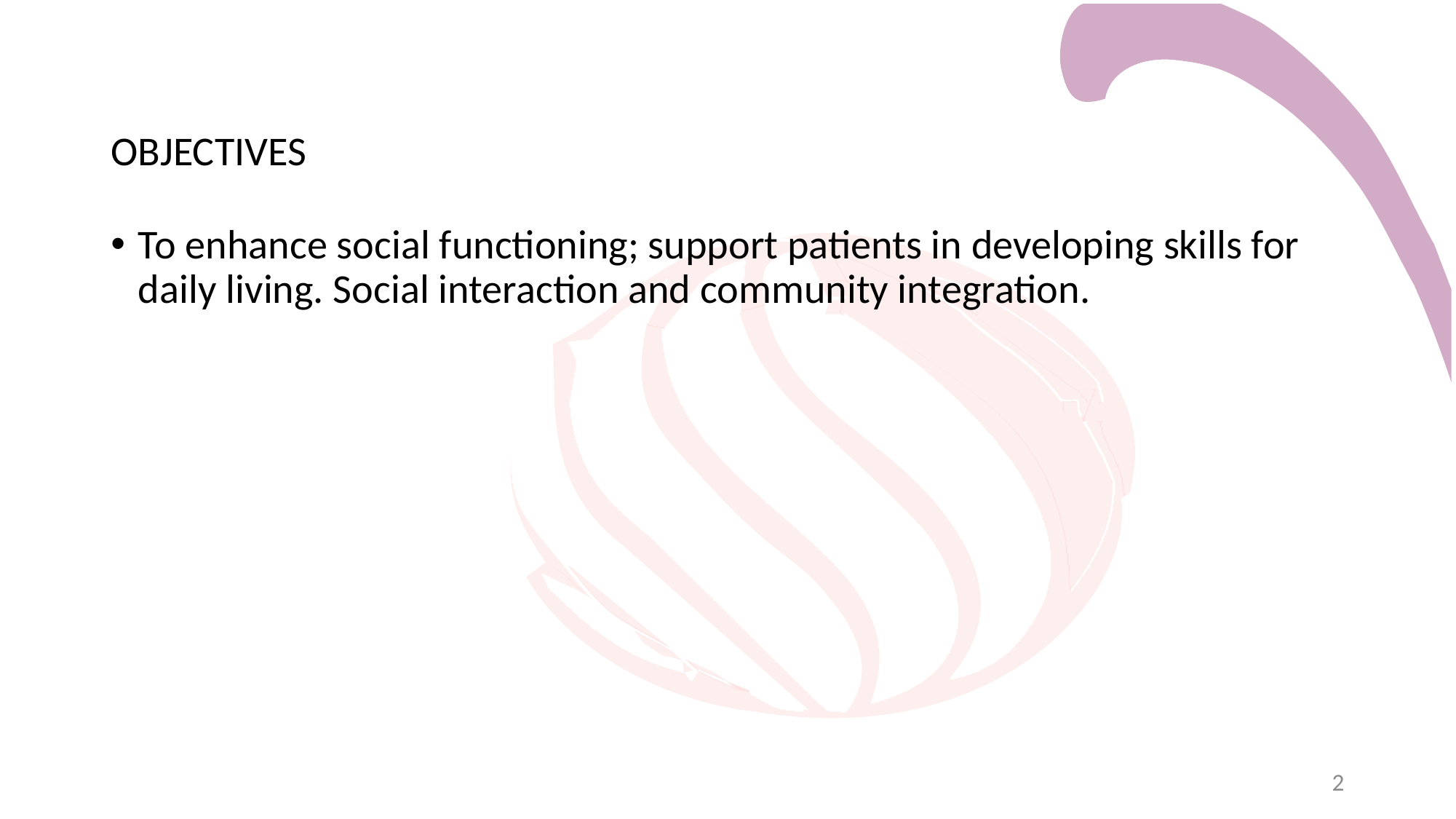

# OBJECTIVES
To enhance social functioning; support patients in developing skills for daily living. Social interaction and community integration.

2